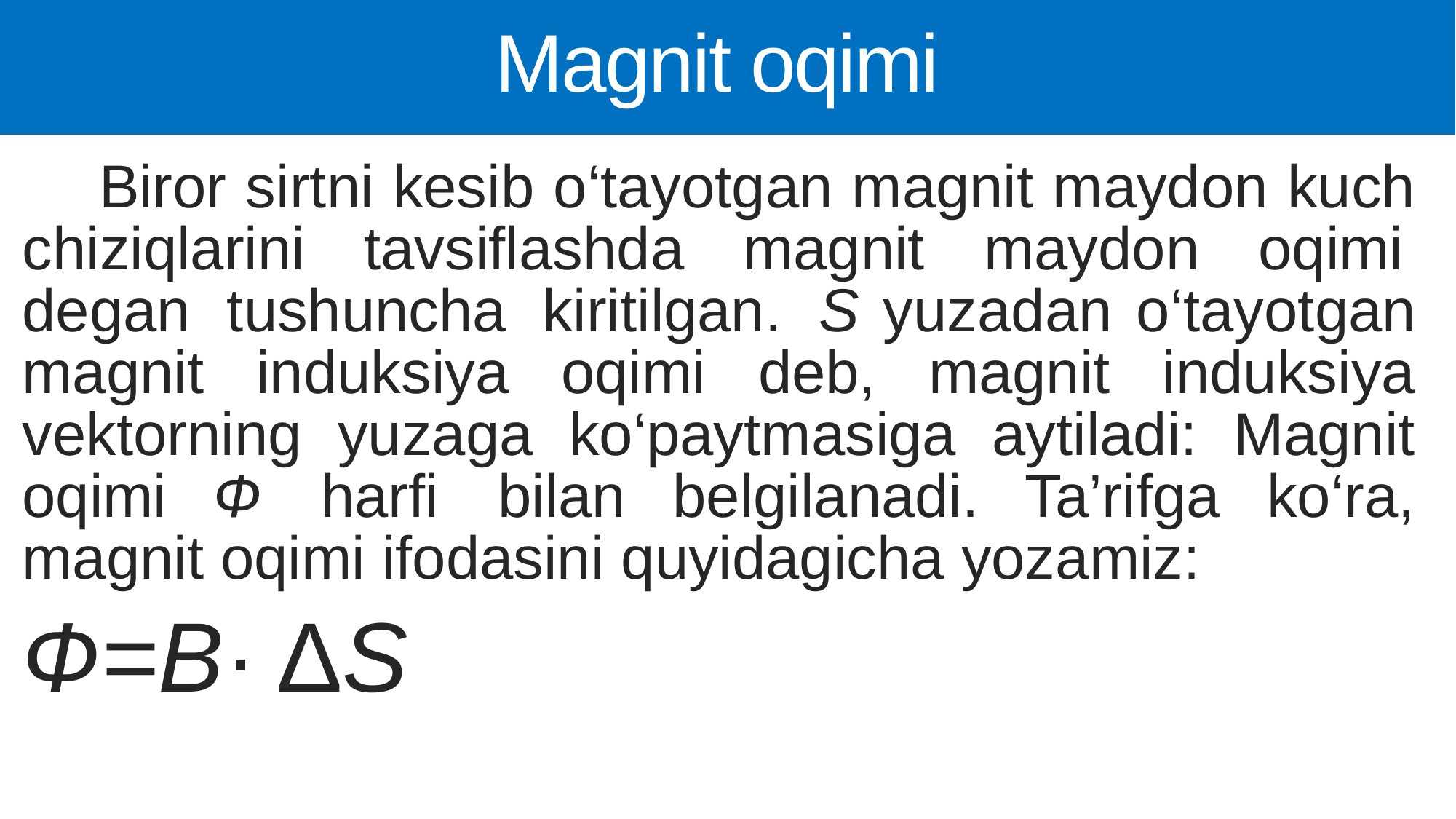

# Magnit oqimi
    Biror sirtni kesib o‘tayotgan magnit maydon kuch
chiziqlarini  tavsiflashda  magnit  maydon  oqimi  degan  tushuncha  kiritilgan.  S yuzadan o‘tayotgan magnit induksiya oqimi deb, magnit induksiya
vektorning yuzaga ko‘paytmasiga aytiladi: Magnit oqimi Ф  harfi  bilan belgilanadi. Ta’rifga ko‘ra, magnit oqimi ifodasini quyidagicha yozamiz:
Ф=B· ΔS